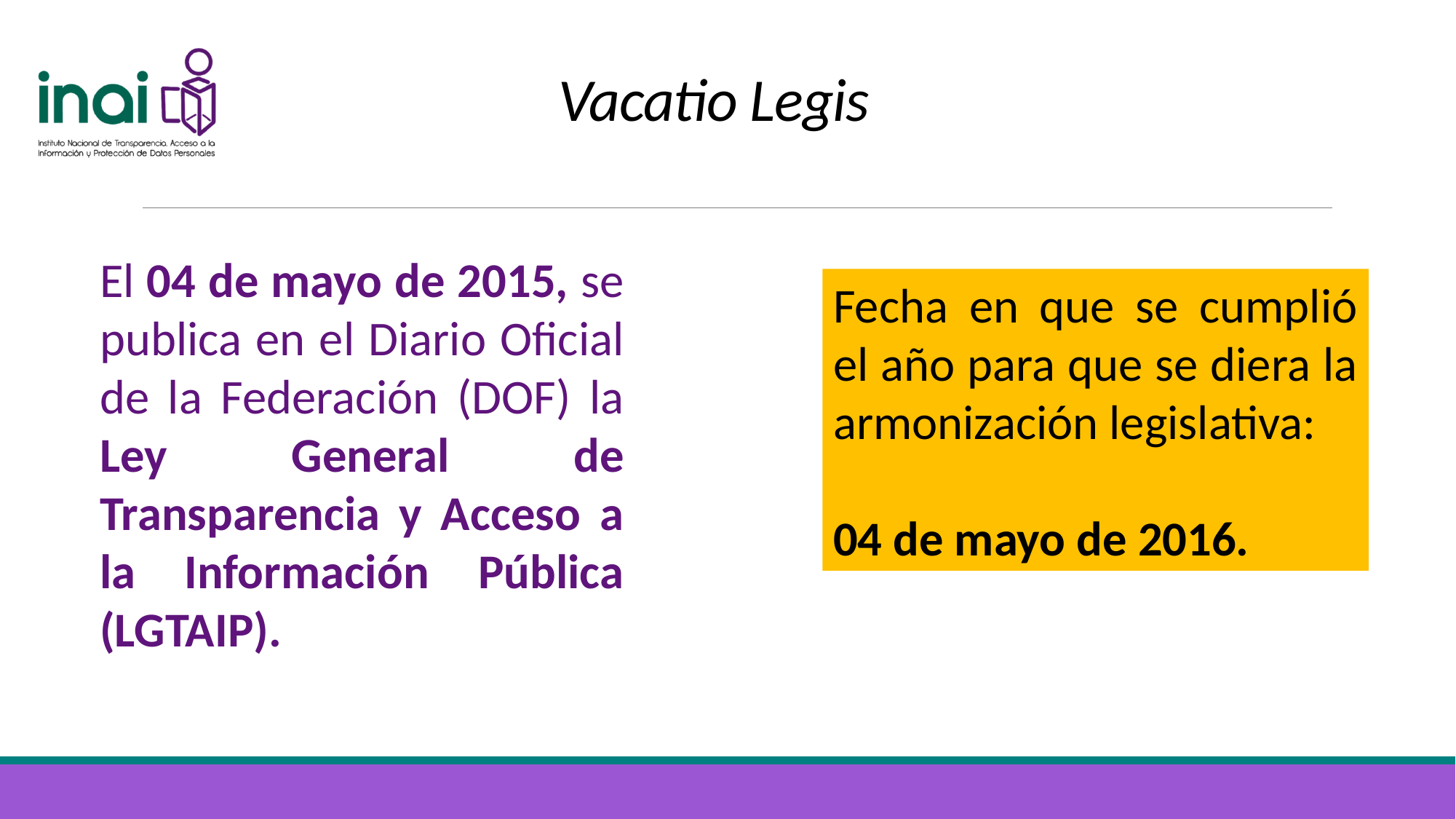

# Vacatio Legis
El 04 de mayo de 2015, se publica en el Diario Oficial de la Federación (DOF) la Ley General de Transparencia y Acceso a la Información Pública (LGTAIP).
Fecha en que se cumplió el año para que se diera la armonización legislativa:

04 de mayo de 2016.